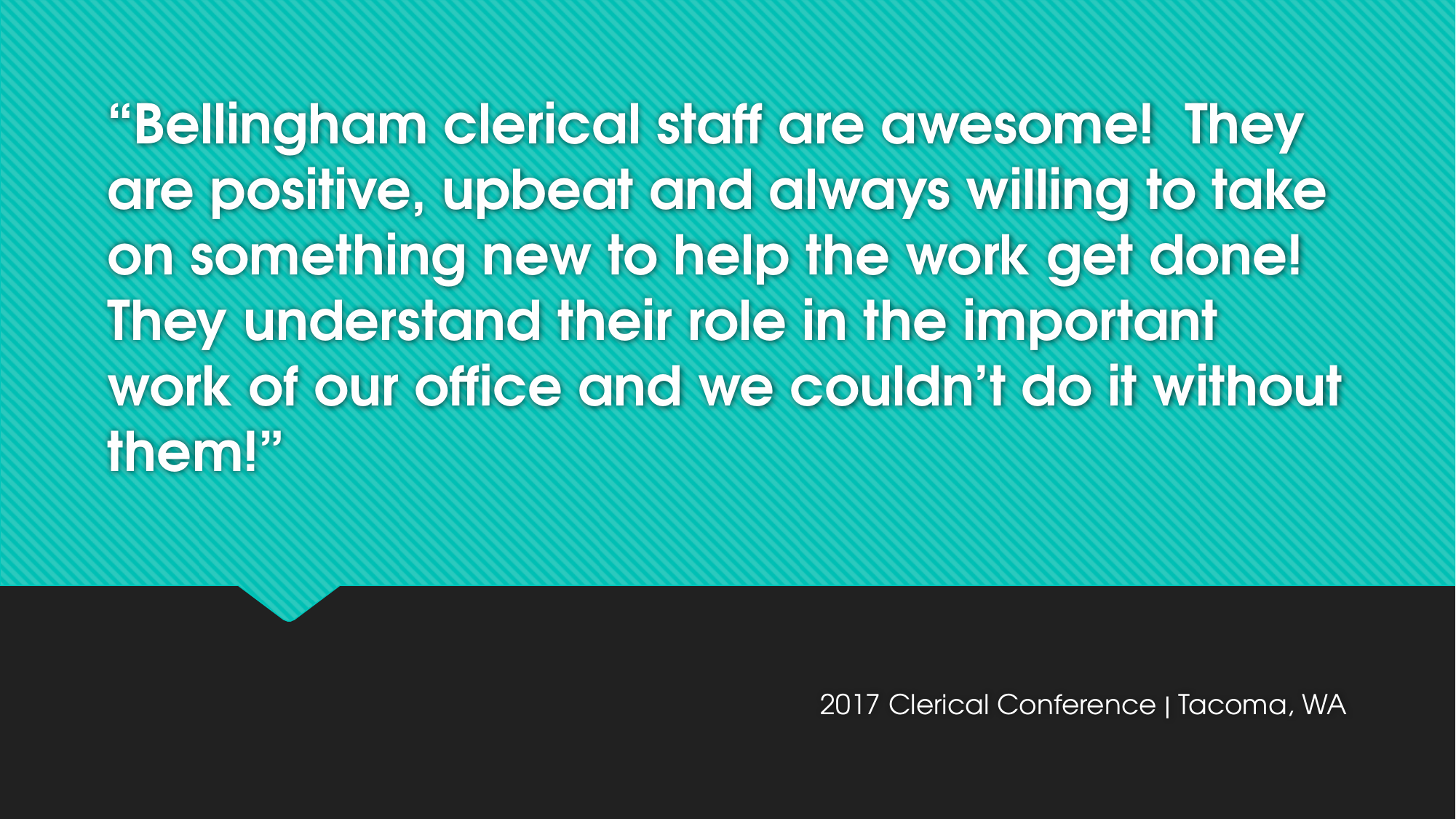

# “Bellingham clerical staff are awesome!  They are positive, upbeat and always willing to take on something new to help the work get done! They understand their role in the important work of our office and we couldn’t do it without them!”
2017 Clerical Conference | Tacoma, WA